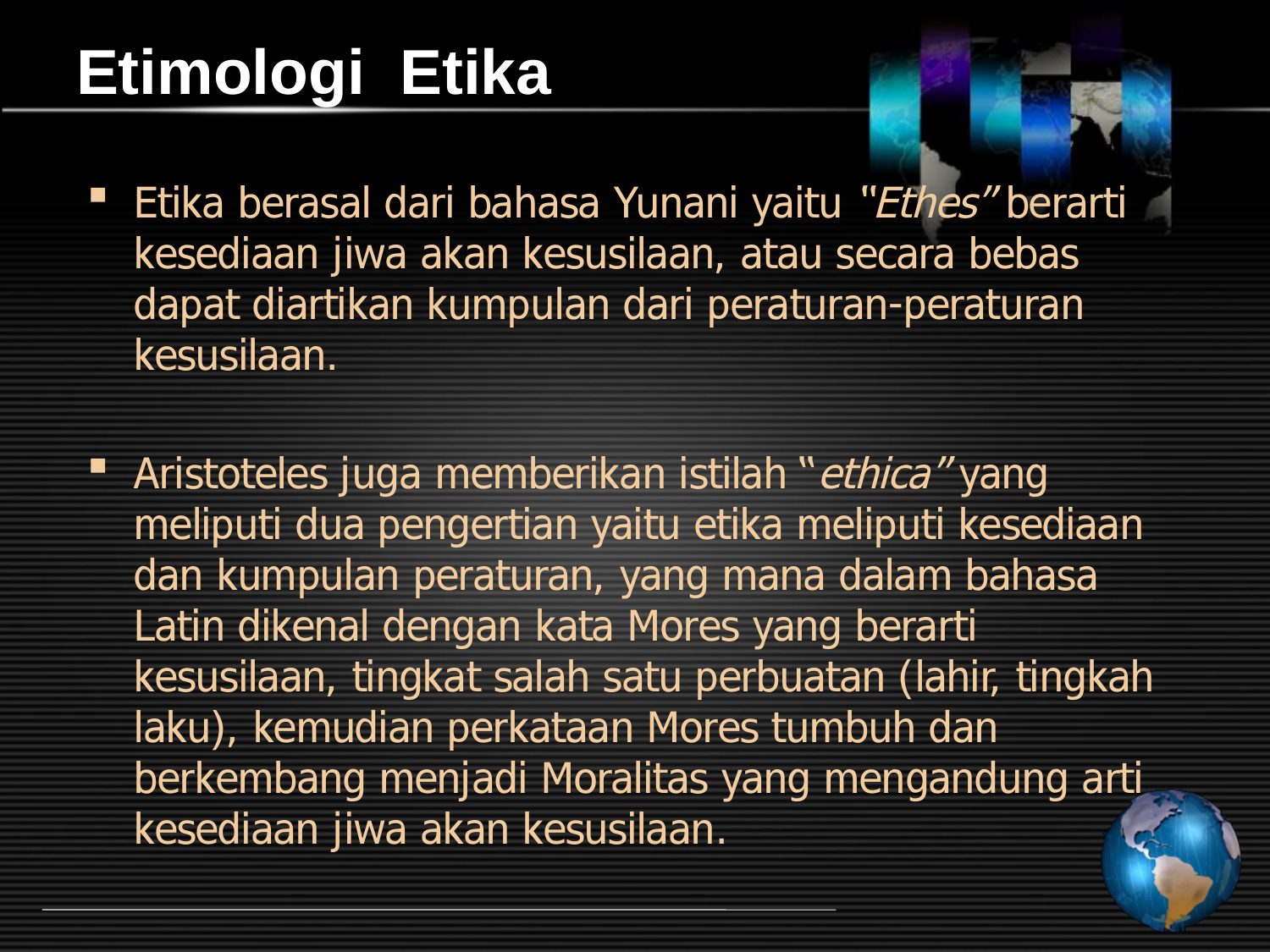

# Etimologi  Etika
Etika berasal dari bahasa Yunani yaitu “Ethes” berarti kesediaan jiwa akan kesusilaan, atau secara bebas dapat diartikan kumpulan dari peraturan-peraturan kesusilaan.

Aristoteles juga memberikan istilah “ethica” yang meliputi dua pengertian yaitu etika meliputi kesediaan dan kumpulan peraturan, yang mana dalam bahasa Latin dikenal dengan kata Mores yang berarti kesusilaan, tingkat salah satu perbuatan (lahir, tingkah laku), kemudian perkataan Mores tumbuh dan berkembang menjadi Moralitas yang mengandung arti kesediaan jiwa akan kesusilaan.